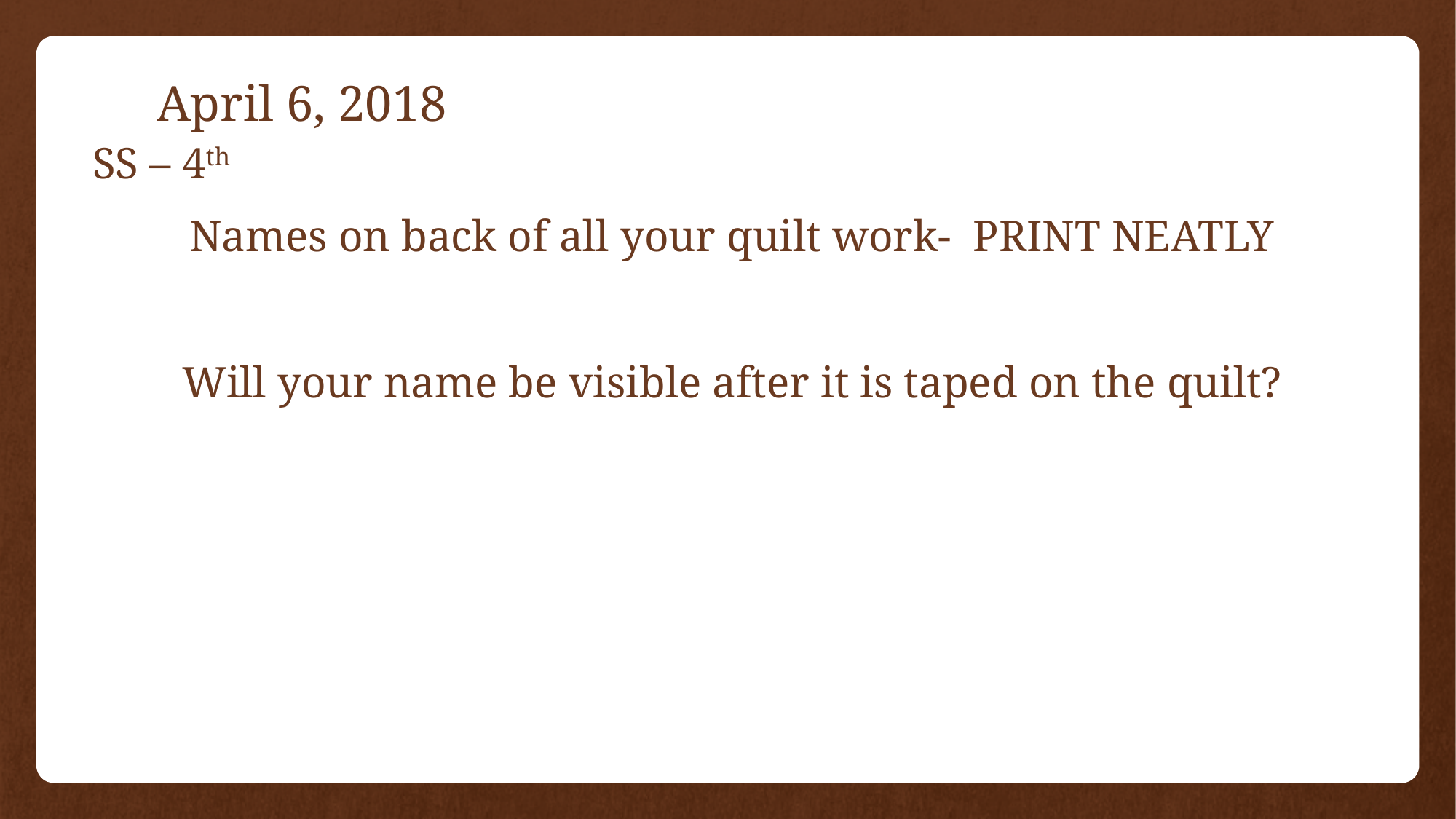

# April 6, 2018
SS – 4th
Names on back of all your quilt work-  PRINT NEATLY

Will your name be visible after it is taped on the quilt?